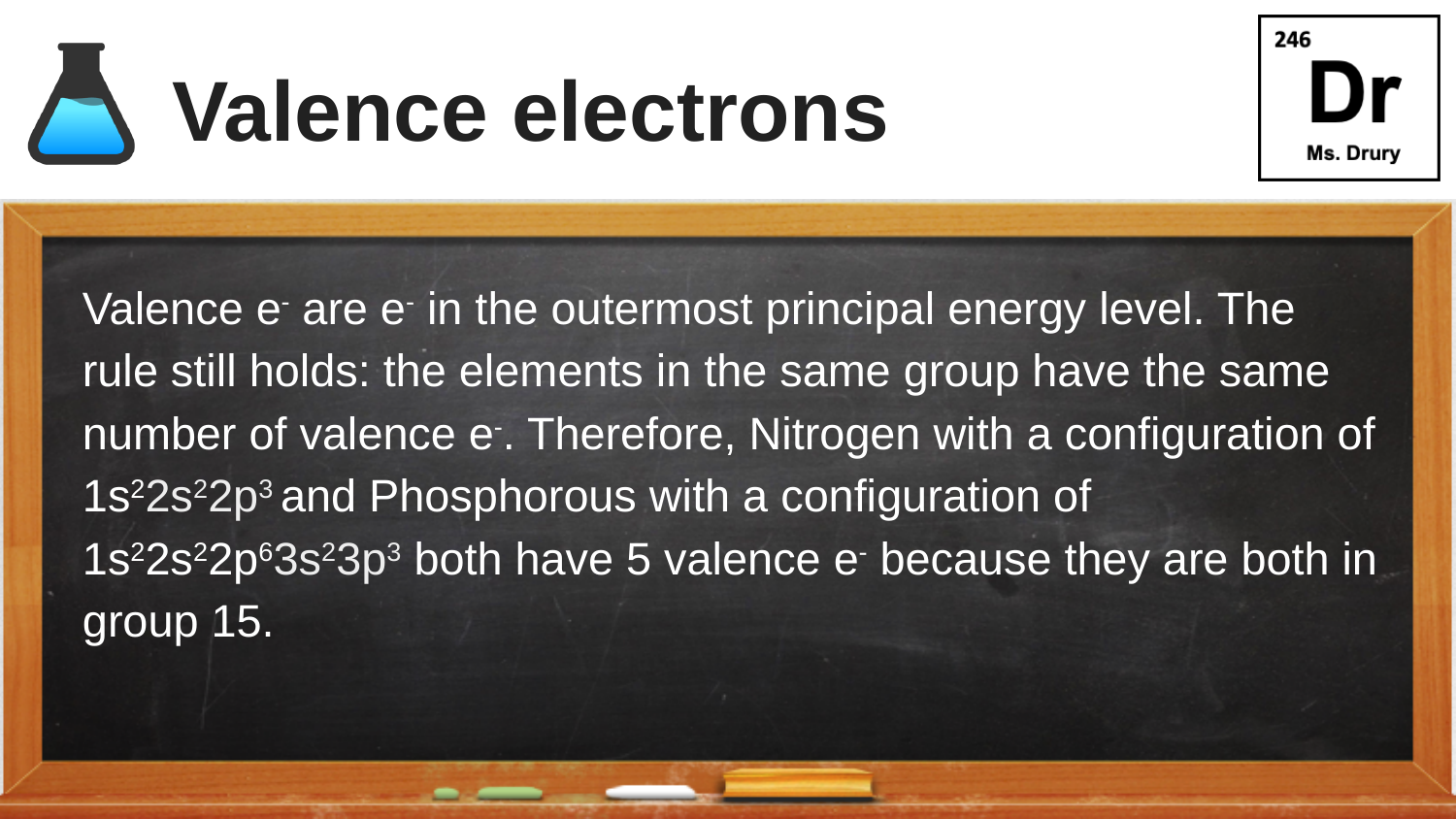

# Valence electrons
Valence e- are e- in the outermost principal energy level. The rule still holds: the elements in the same group have the same number of valence e-. Therefore, Nitrogen with a configuration of 1s22s22p3 and Phosphorous with a configuration of 1s22s22p63s23p3 both have 5 valence e- because they are both in group 15.